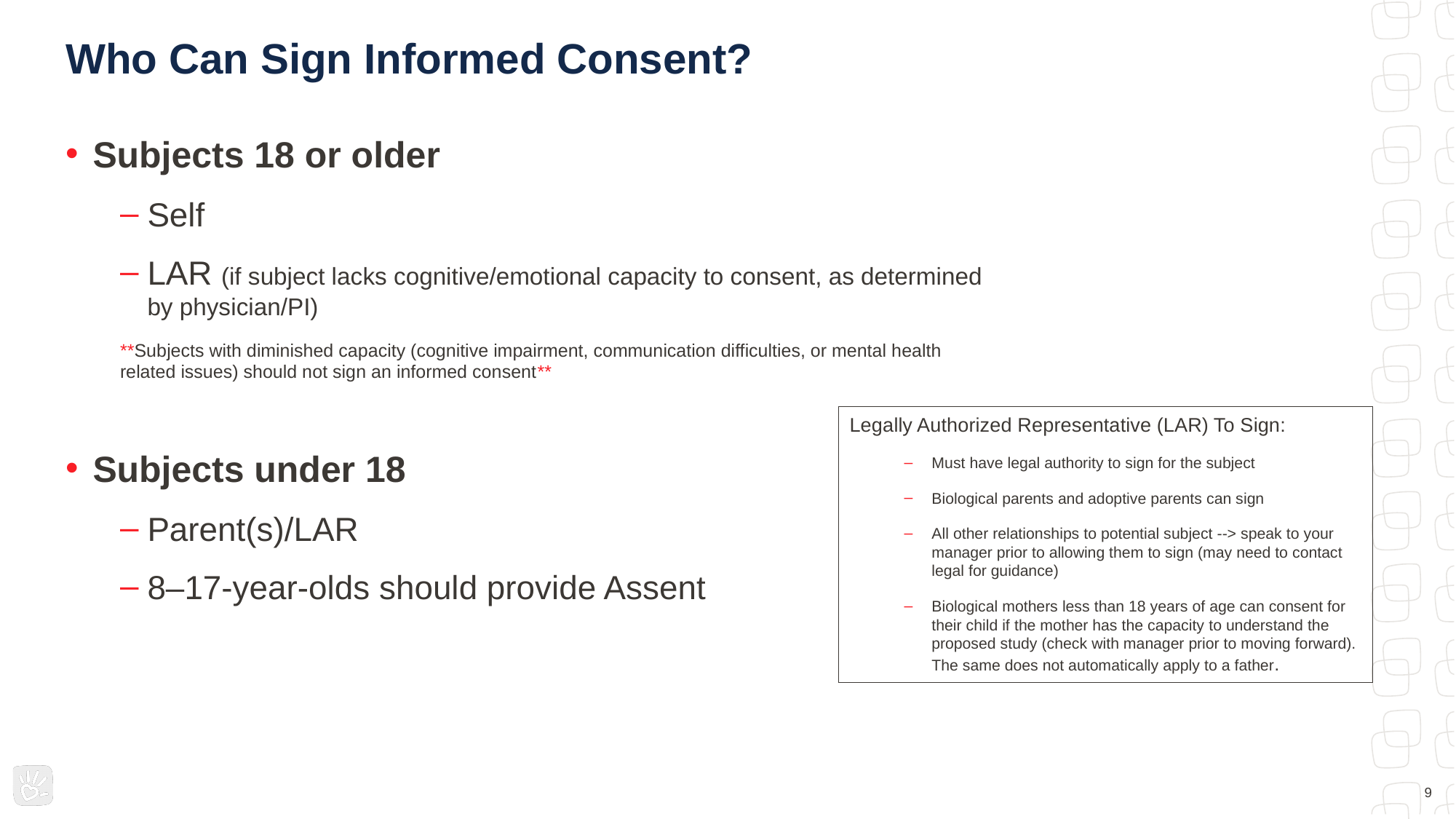

# Who Can Sign Informed Consent?
Subjects 18 or older
Self
LAR (if subject lacks cognitive/emotional capacity to consent, as determined by physician/PI)
**Subjects with diminished capacity (cognitive impairment, communication difficulties, or mental health related issues) should not sign an informed consent**

Subjects under 18
Parent(s)/LAR
8–17-year-olds should provide Assent
Legally Authorized Representative (LAR) To Sign:
Must have legal authority to sign for the subject
Biological parents and adoptive parents can sign
All other relationships to potential subject --> speak to your manager prior to allowing them to sign (may need to contact legal for guidance)
Biological mothers less than 18 years of age can consent for their child if the mother has the capacity to understand the proposed study (check with manager prior to moving forward). The same does not automatically apply to a father.

9